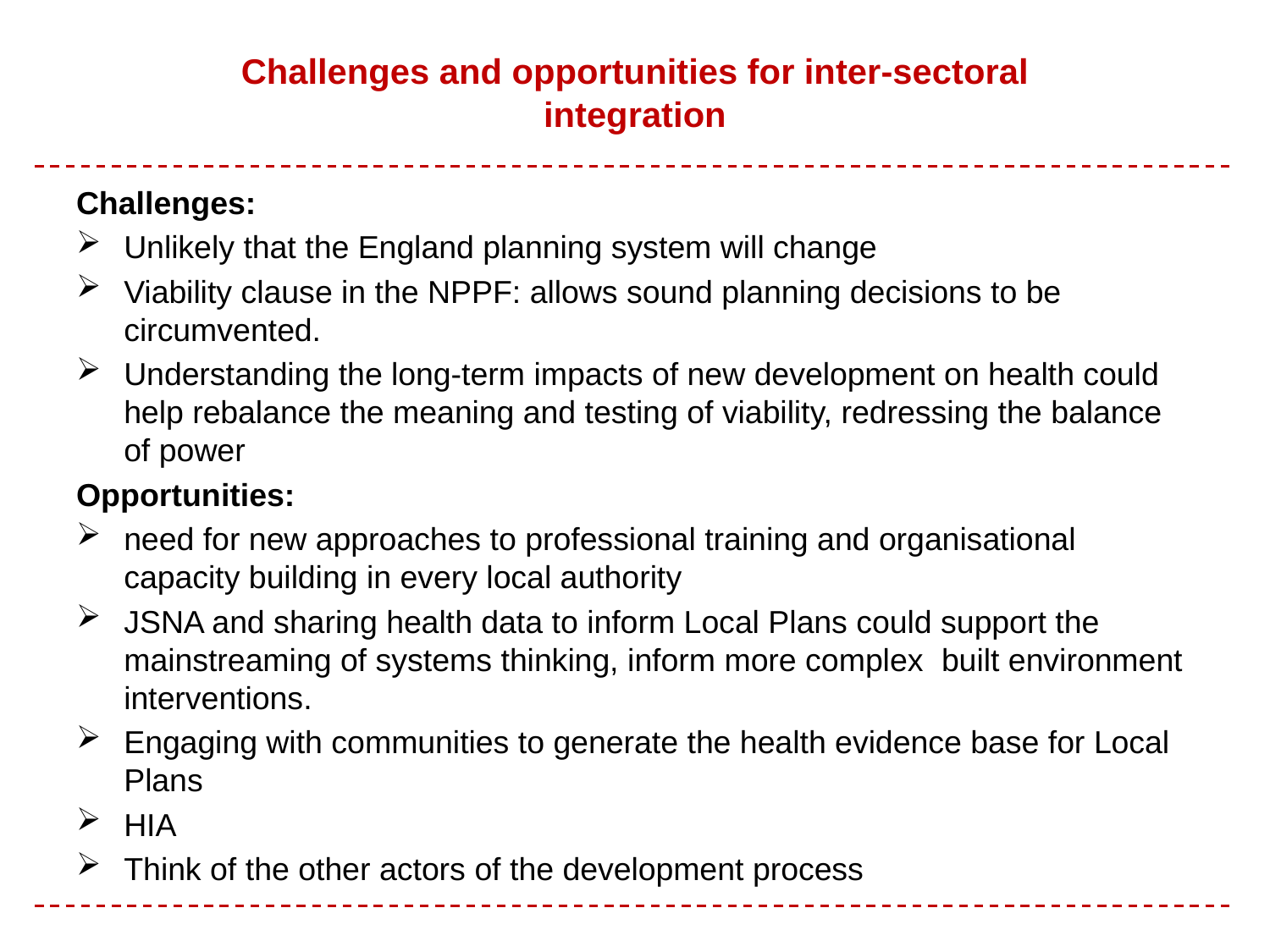

# Challenges and opportunities for inter-sectoral integration
Challenges:
Unlikely that the England planning system will change
Viability clause in the NPPF: allows sound planning decisions to be circumvented.
Understanding the long-term impacts of new development on health could help rebalance the meaning and testing of viability, redressing the balance of power
Opportunities:
need for new approaches to professional training and organisational capacity building in every local authority
JSNA and sharing health data to inform Local Plans could support the mainstreaming of systems thinking, inform more complex  built environment interventions.
Engaging with communities to generate the health evidence base for Local Plans
HIA
Think of the other actors of the development process